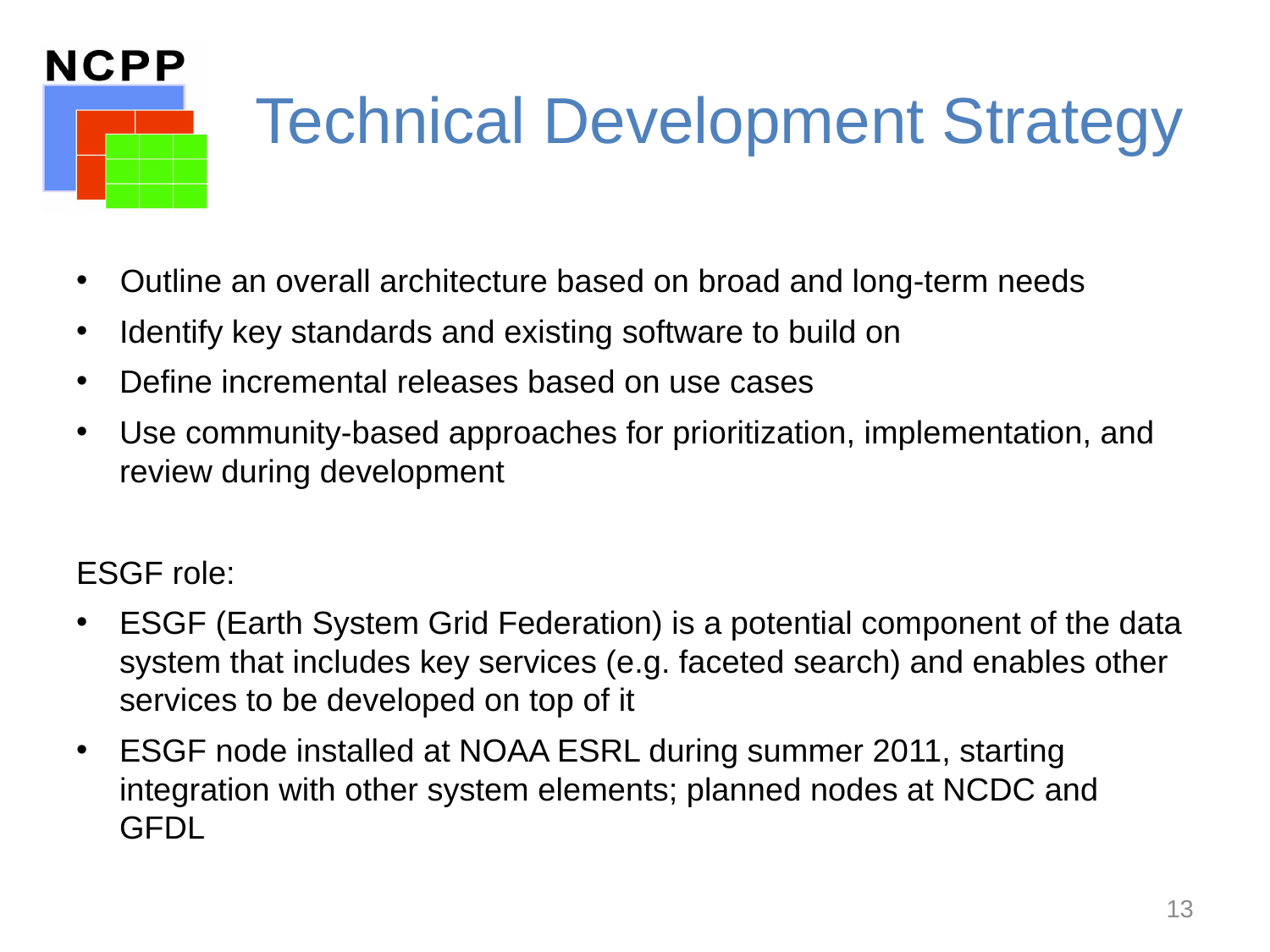

# Technical Development Strategy
Outline an overall architecture based on broad and long-term needs
Identify key standards and existing software to build on
Define incremental releases based on use cases
Use community-based approaches for prioritization, implementation, and review during development

ESGF role:
ESGF (Earth System Grid Federation) is a potential component of the data system that includes key services (e.g. faceted search) and enables other services to be developed on top of it
ESGF node installed at NOAA ESRL during summer 2011, starting integration with other system elements; planned nodes at NCDC and GFDL
13